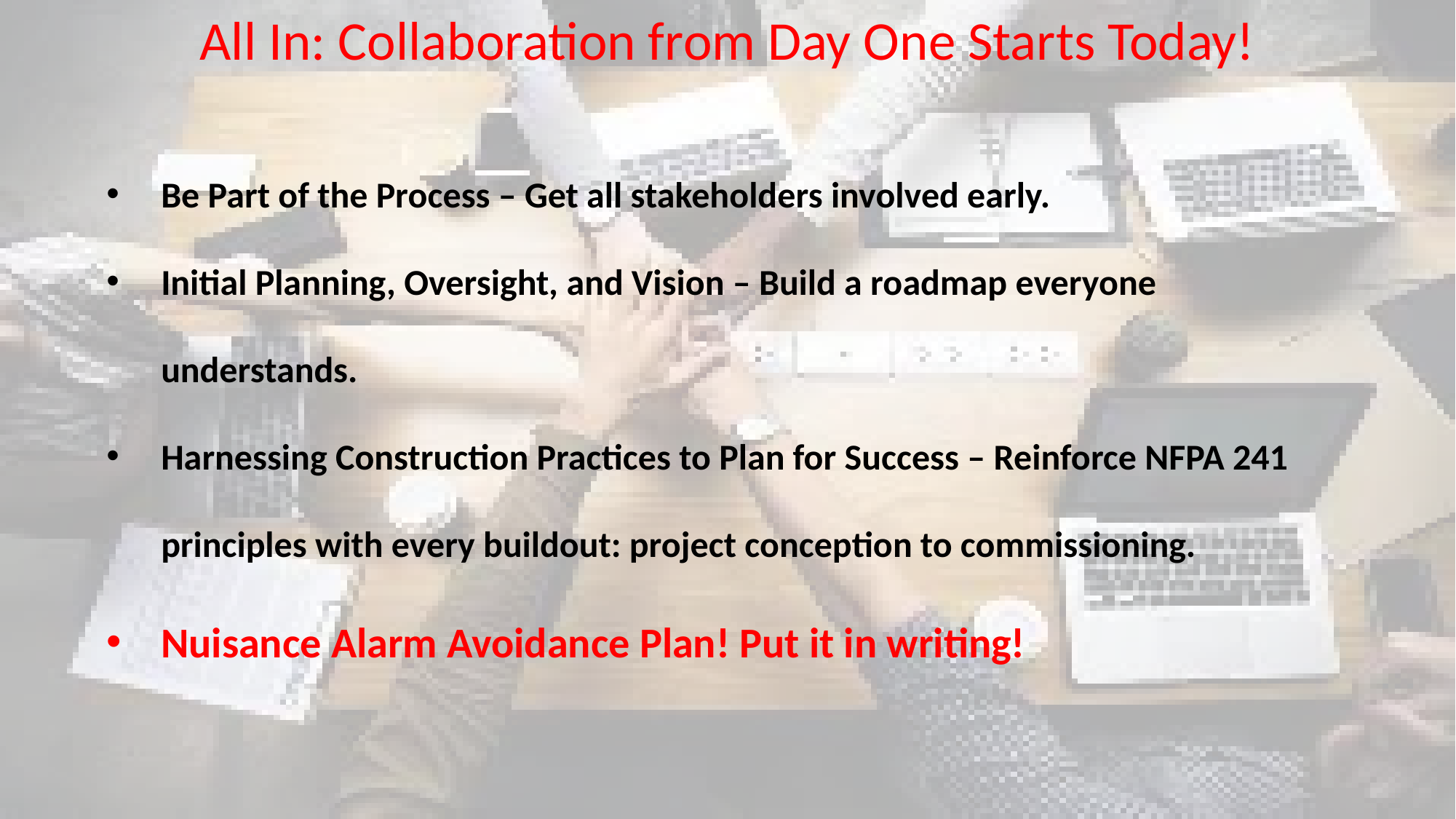

All In: Collaboration from Day One Starts Today!
Be Part of the Process – Get all stakeholders involved early.
Initial Planning, Oversight, and Vision – Build a roadmap everyone understands.
Harnessing Construction Practices to Plan for Success – Reinforce NFPA 241 principles with every buildout: project conception to commissioning.
Nuisance Alarm Avoidance Plan! Put it in writing!